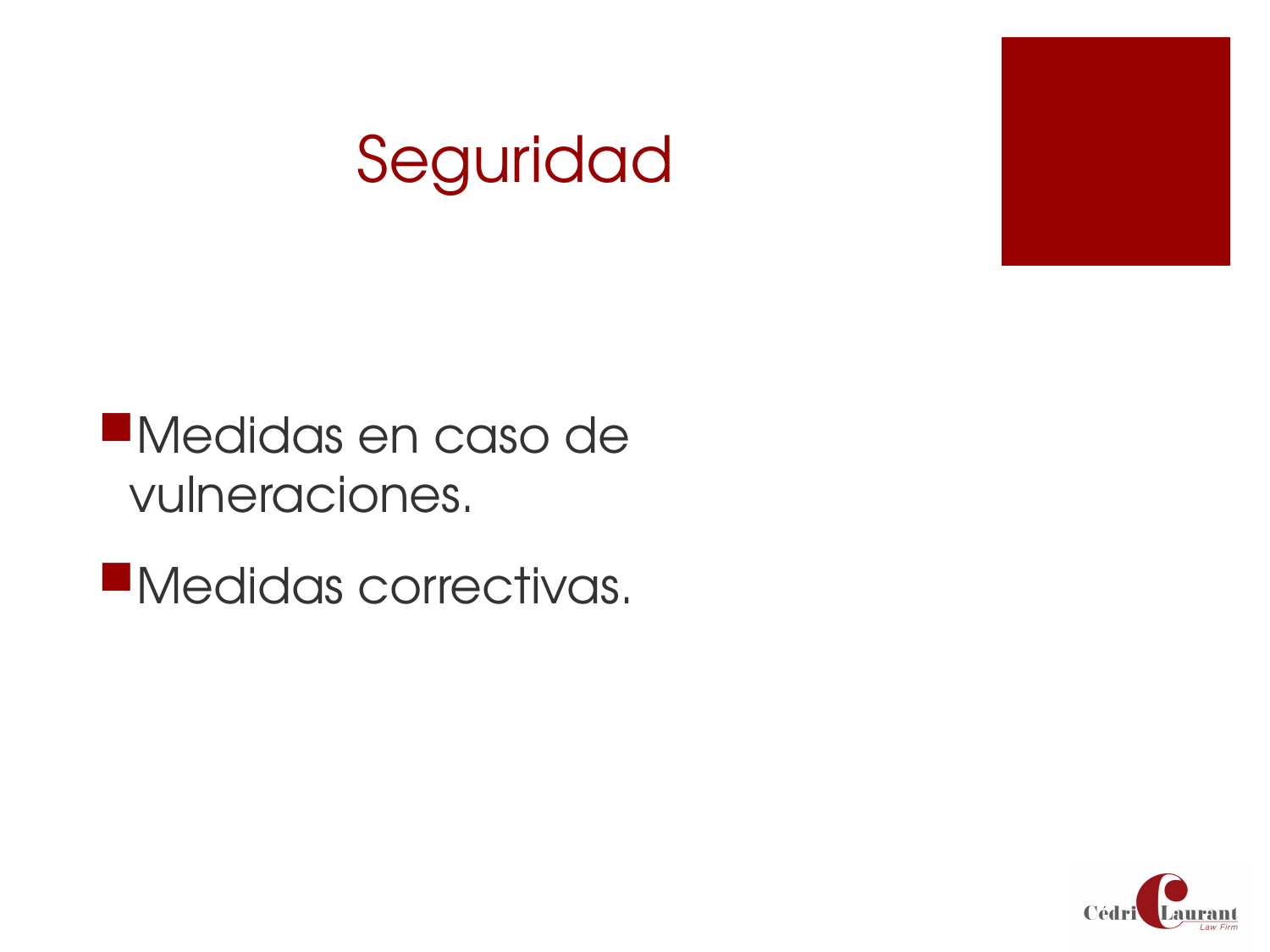

# Seguridad

Medidas en caso de vulneraciones.
Medidas correctivas.